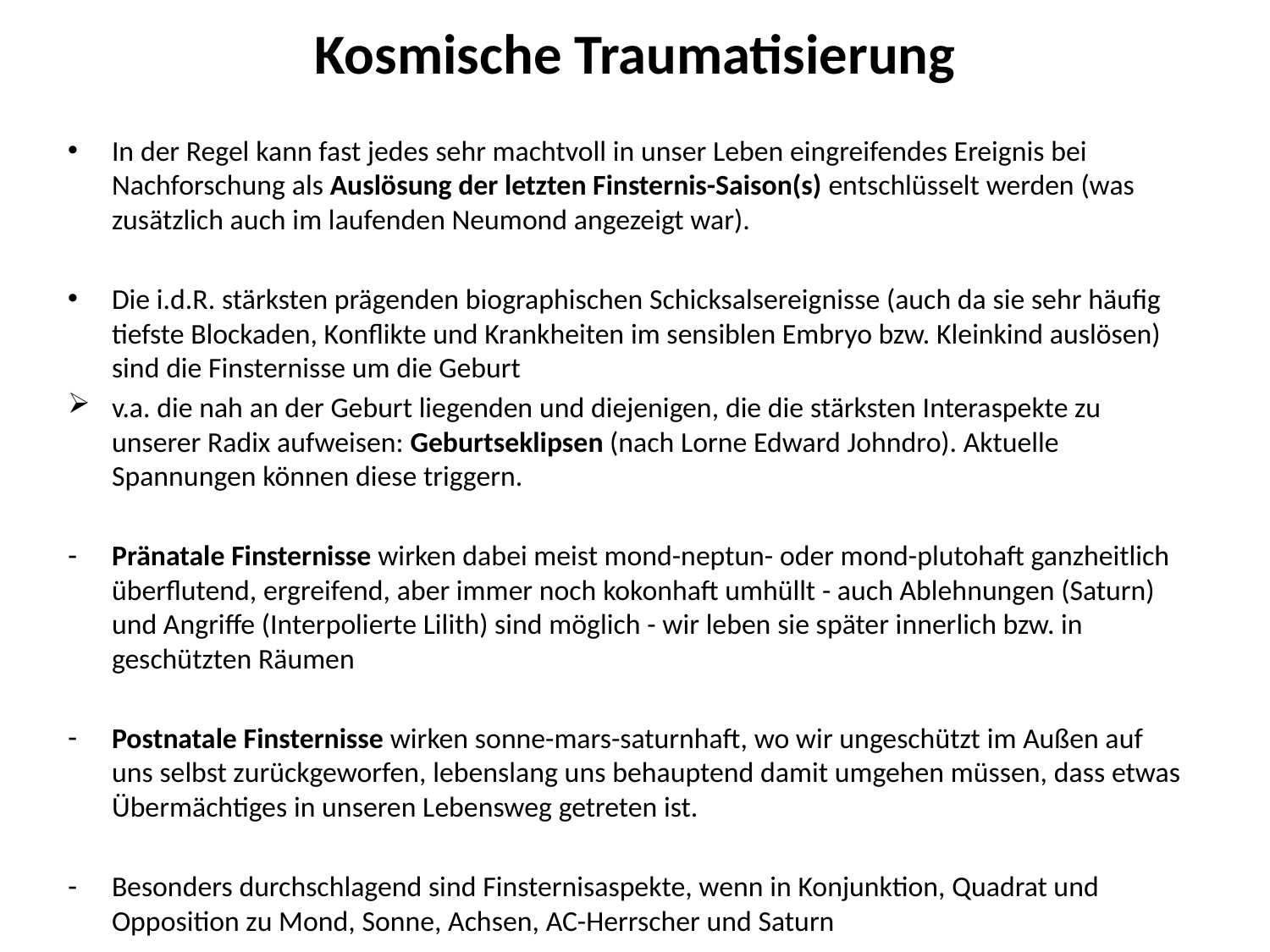

# Kosmische Traumatisierung
In der Regel kann fast jedes sehr machtvoll in unser Leben eingreifendes Ereignis bei Nachforschung als Auslösung der letzten Finsternis-Saison(s) entschlüsselt werden (was zusätzlich auch im laufenden Neumond angezeigt war).

Die i.d.R. stärksten prägenden biographischen Schicksalsereignisse (auch da sie sehr häufig tiefste Blockaden, Konflikte und Krankheiten im sensiblen Embryo bzw. Kleinkind auslösen) sind die Finsternisse um die Geburt
v.a. die nah an der Geburt liegenden und diejenigen, die die stärksten Interaspekte zu unserer Radix aufweisen: Geburtseklipsen (nach Lorne Edward Johndro). Aktuelle Spannungen können diese triggern.

Pränatale Finsternisse wirken dabei meist mond-neptun- oder mond-plutohaft ganzheitlich überflutend, ergreifend, aber immer noch kokonhaft umhüllt - auch Ablehnungen (Saturn) und Angriffe (Interpolierte Lilith) sind möglich - wir leben sie später innerlich bzw. in geschützten Räumen

Postnatale Finsternisse wirken sonne-mars-saturnhaft, wo wir ungeschützt im Außen auf uns selbst zurückgeworfen, lebenslang uns behauptend damit umgehen müssen, dass etwas Übermächtiges in unseren Lebensweg getreten ist.

Besonders durchschlagend sind Finsternisaspekte, wenn in Konjunktion, Quadrat und Opposition zu Mond, Sonne, Achsen, AC-Herrscher und Saturn